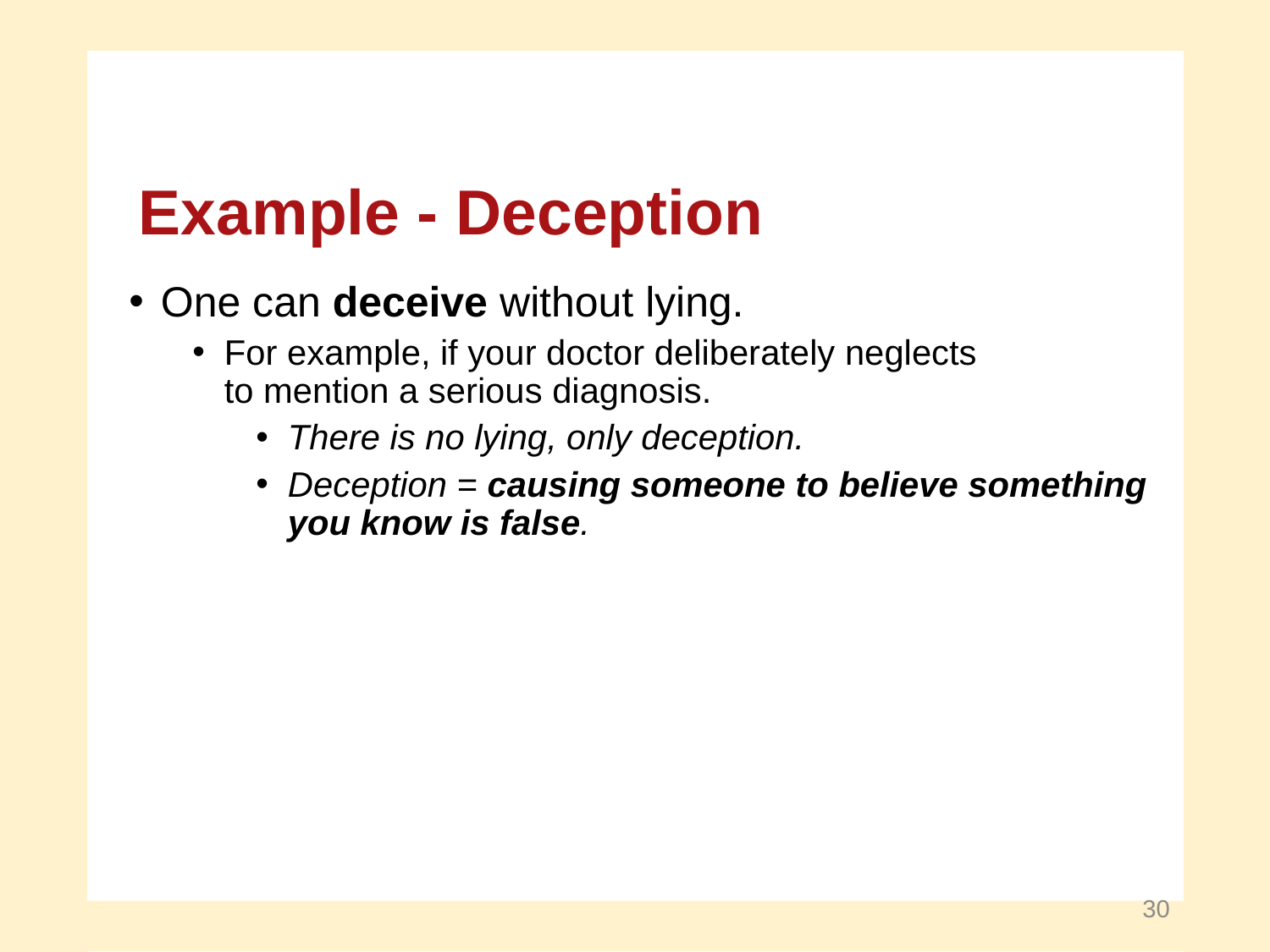

Example - Deception
One can deceive without lying.
For example, if your doctor deliberately neglects
to mention a serious diagnosis.
There is no lying, only deception.
Deception = causing someone to believe something
you know is false.

30